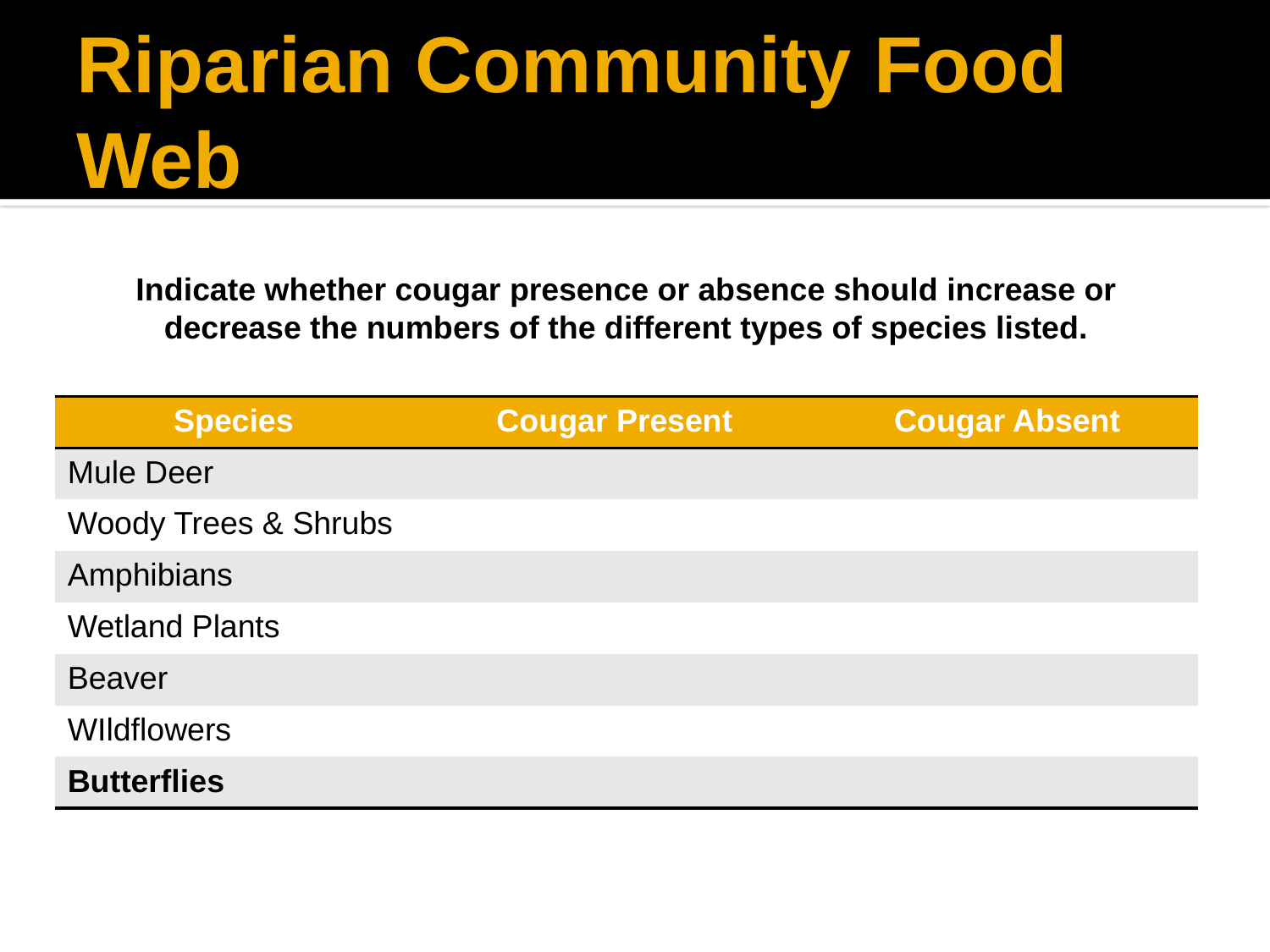

# Riparian Community Food Web
Indicate whether cougar presence or absence should increase or decrease the numbers of the different types of species listed.
| Species | Cougar Present | Cougar Absent |
| --- | --- | --- |
| Mule Deer |  |  |
| Woody Trees & Shrubs |  |  |
| Amphibians |  |  |
| Wetland Plants |  |  |
| Beaver |  |  |
| WIldflowers |  |  |
| Butterflies |  |  |